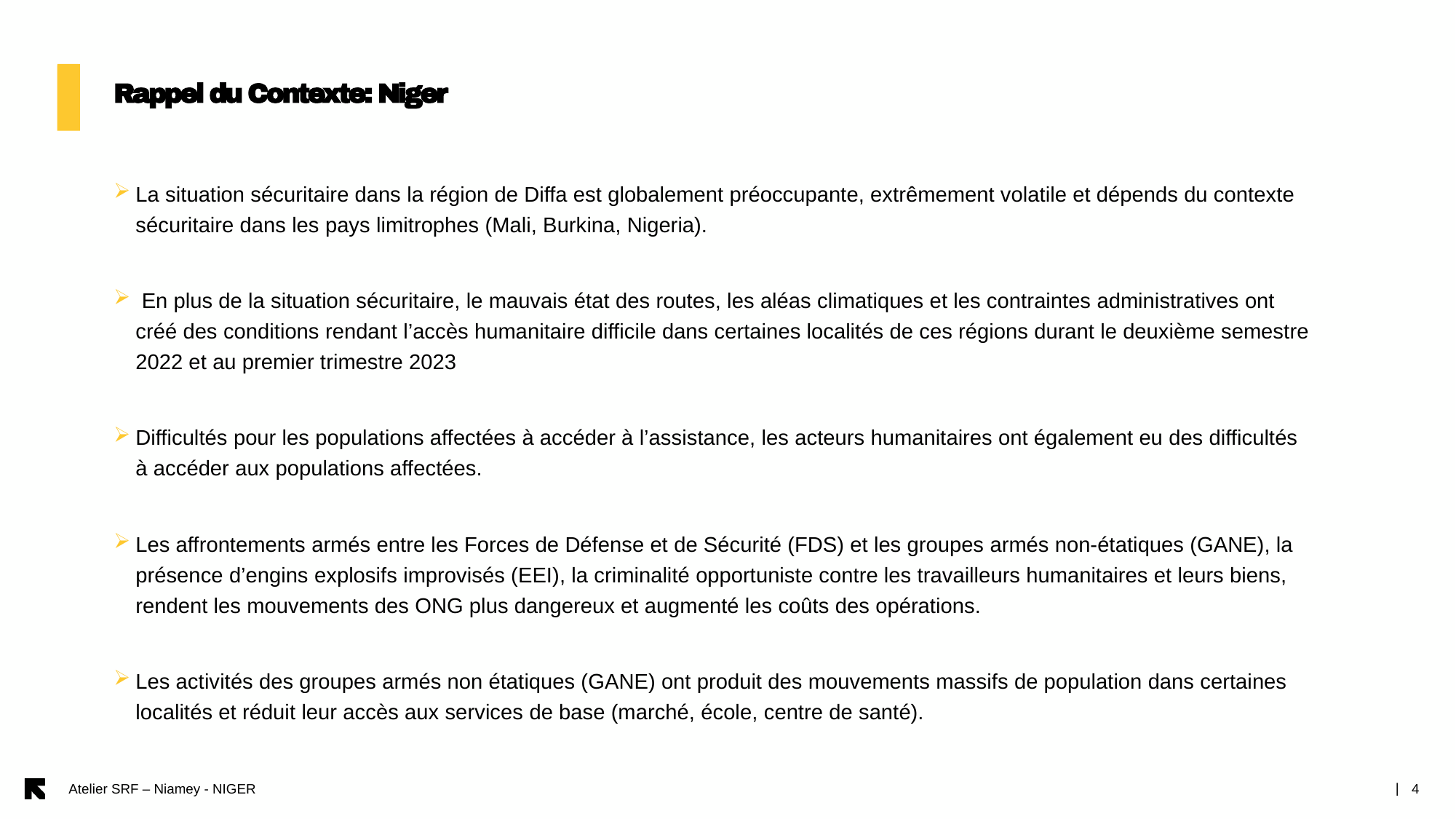

Rappel du Contexte: Niger
La situation sécuritaire dans la région de Diffa est globalement préoccupante, extrêmement volatile et dépends du contexte sécuritaire dans les pays limitrophes (Mali, Burkina, Nigeria).
 En plus de la situation sécuritaire, le mauvais état des routes, les aléas climatiques et les contraintes administratives ont créé des conditions rendant l’accès humanitaire difficile dans certaines localités de ces régions durant le deuxième semestre 2022 et au premier trimestre 2023
Difficultés pour les populations affectées à accéder à l’assistance, les acteurs humanitaires ont également eu des difficultés à accéder aux populations affectées.
Les affrontements armés entre les Forces de Défense et de Sécurité (FDS) et les groupes armés non-étatiques (GANE), la présence d’engins explosifs improvisés (EEI), la criminalité opportuniste contre les travailleurs humanitaires et leurs biens, rendent les mouvements des ONG plus dangereux et augmenté les coûts des opérations.
Les activités des groupes armés non étatiques (GANE) ont produit des mouvements massifs de population dans certaines localités et réduit leur accès aux services de base (marché, école, centre de santé).
Atelier SRF – Niamey - NIGER
4